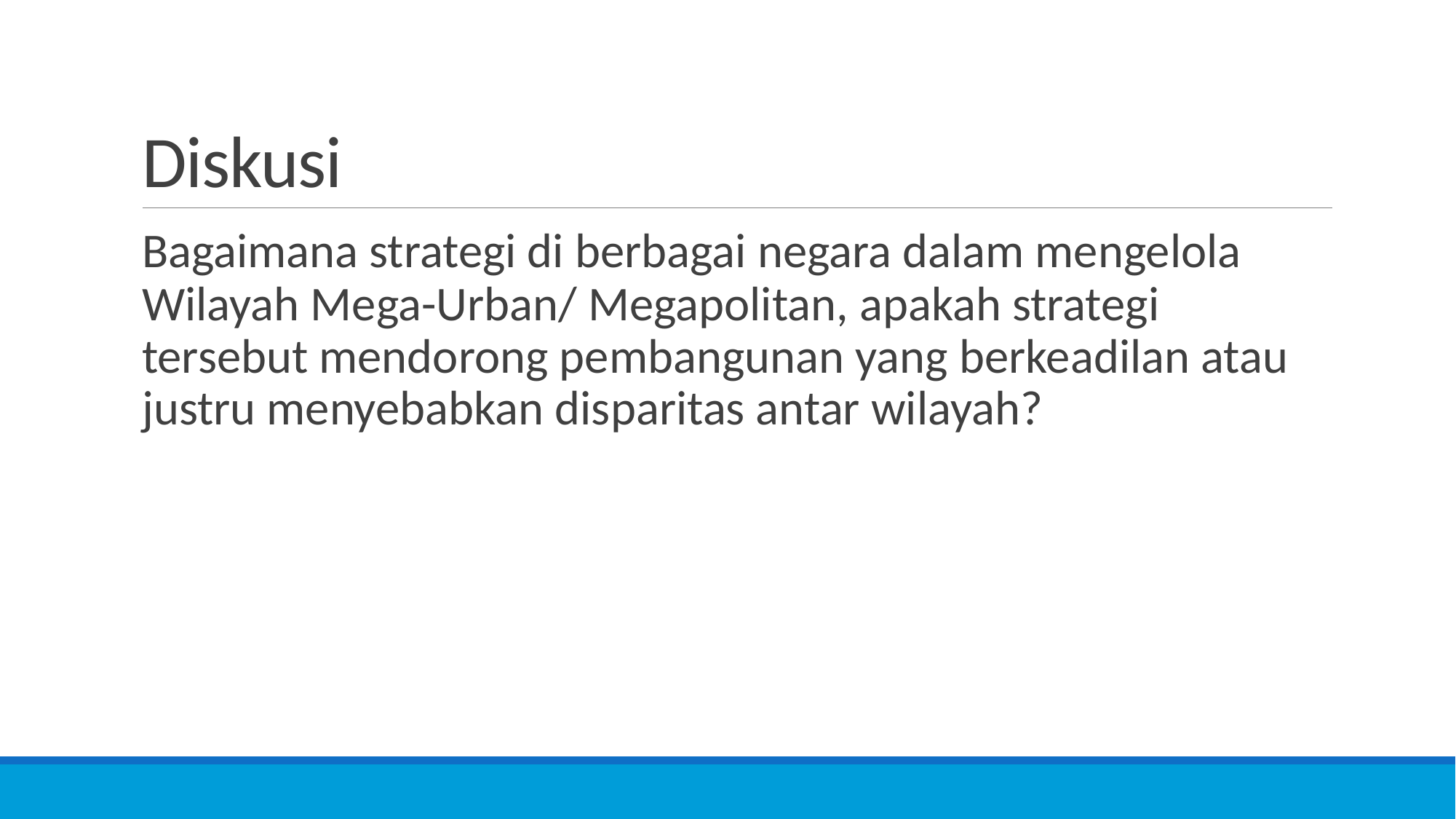

# Diskusi
Bagaimana strategi di berbagai negara dalam mengelola Wilayah Mega-Urban/ Megapolitan, apakah strategi tersebut mendorong pembangunan yang berkeadilan atau justru menyebabkan disparitas antar wilayah?